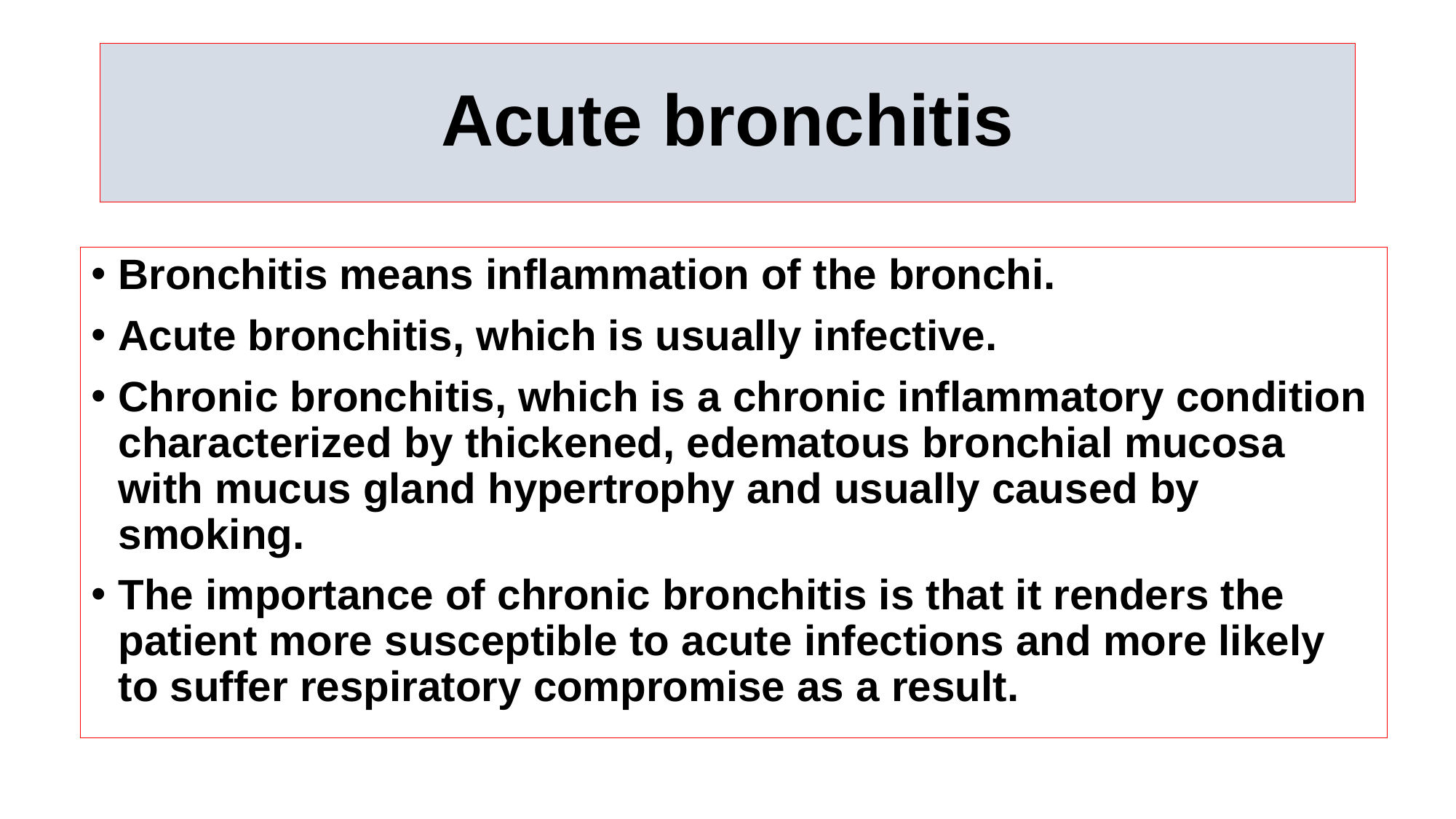

# Acute bronchitis
Bronchitis means inflammation of the bronchi.
Acute bronchitis, which is usually infective.
Chronic bronchitis, which is a chronic inflammatory condition characterized by thickened, edematous bronchial mucosa with mucus gland hypertrophy and usually caused by smoking.
The importance of chronic bronchitis is that it renders the patient more susceptible to acute infections and more likely to suffer respiratory compromise as a result.